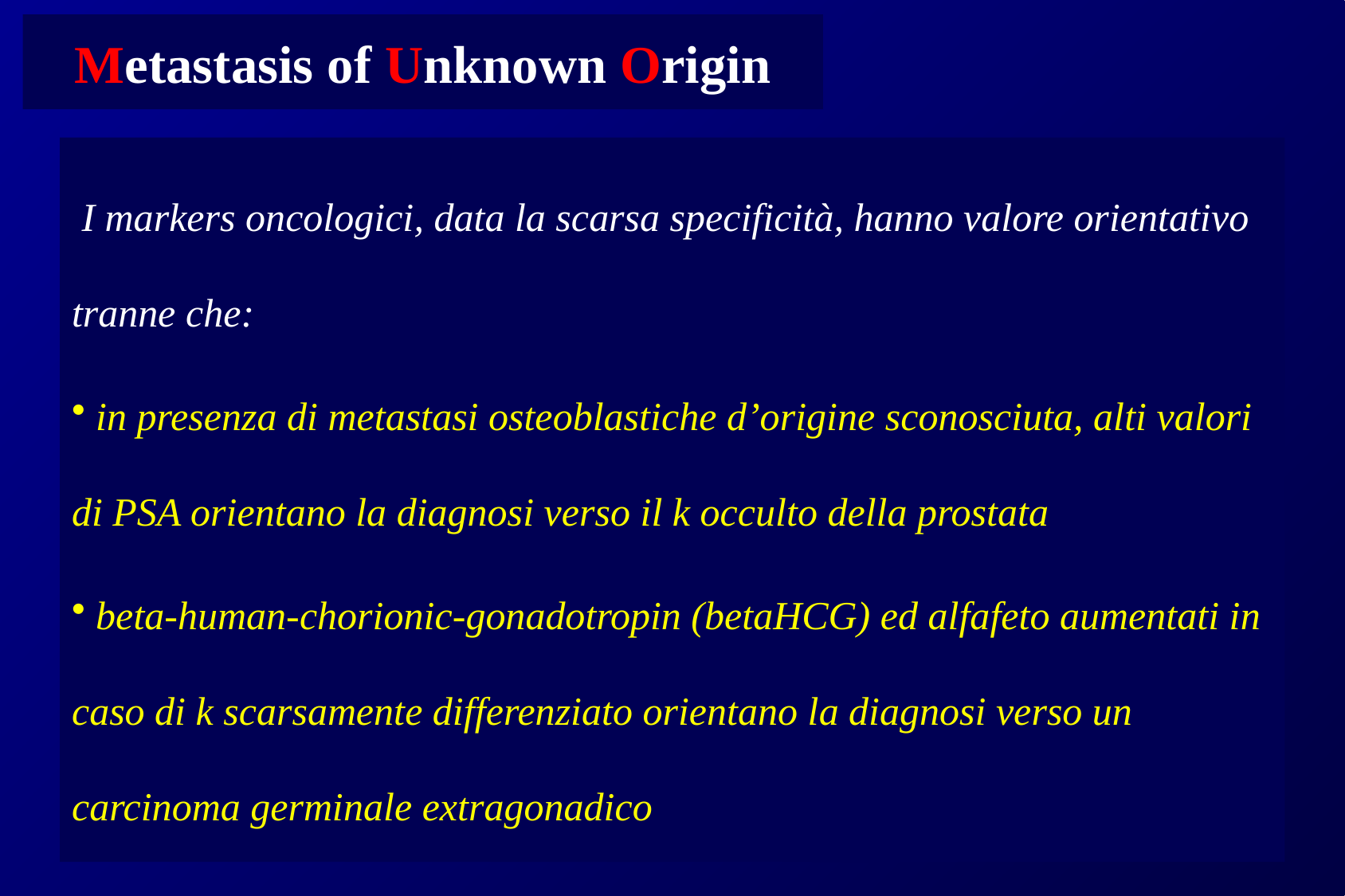

Metastasis of Unknown Origin
 I markers oncologici, data la scarsa specificità, hanno valore orientativo tranne che:
 in presenza di metastasi osteoblastiche d’origine sconosciuta, alti valori di PSA orientano la diagnosi verso il k occulto della prostata
 beta-human-chorionic-gonadotropin (betaHCG) ed alfafeto aumentati in caso di k scarsamente differenziato orientano la diagnosi verso un carcinoma germinale extragonadico